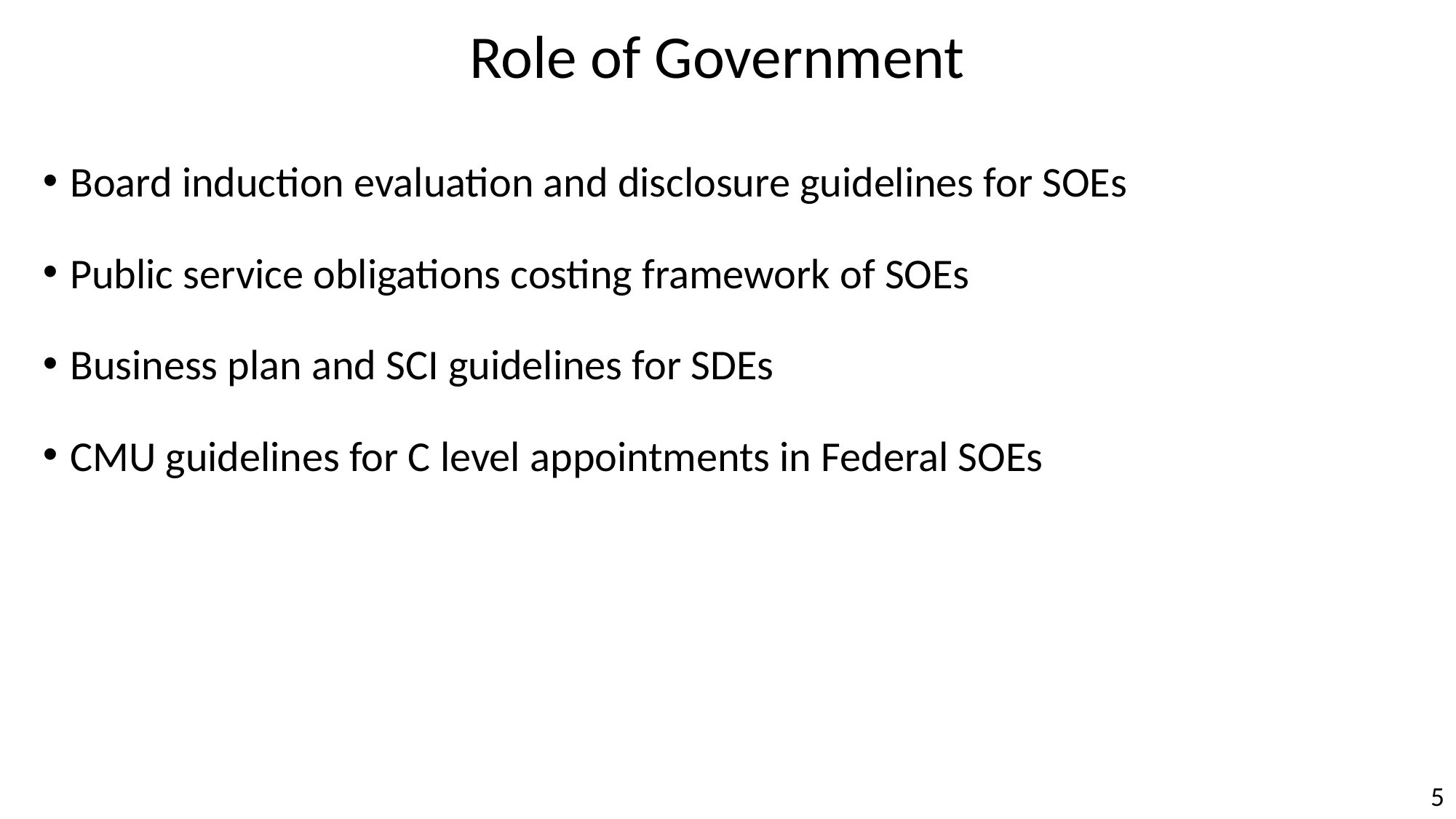

# Role of Government
Board induction evaluation and disclosure guidelines for SOEs
Public service obligations costing framework of SOEs
Business plan and SCI guidelines for SDEs
CMU guidelines for C level appointments in Federal SOEs

5